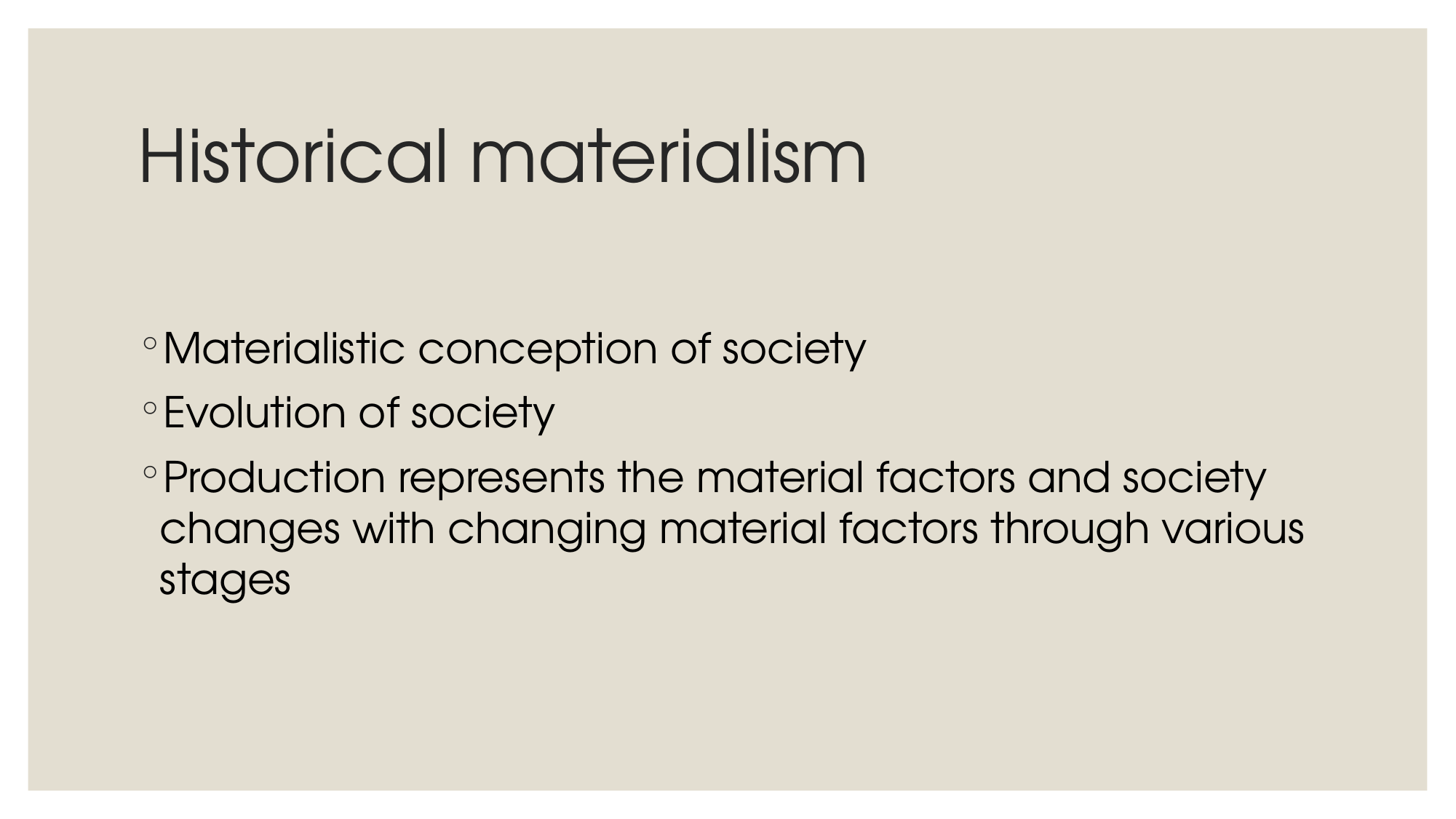

# Historical materialism

Materialistic conception of society
Evolution of society
Production represents the material factors and society changes with changing material factors through various stages